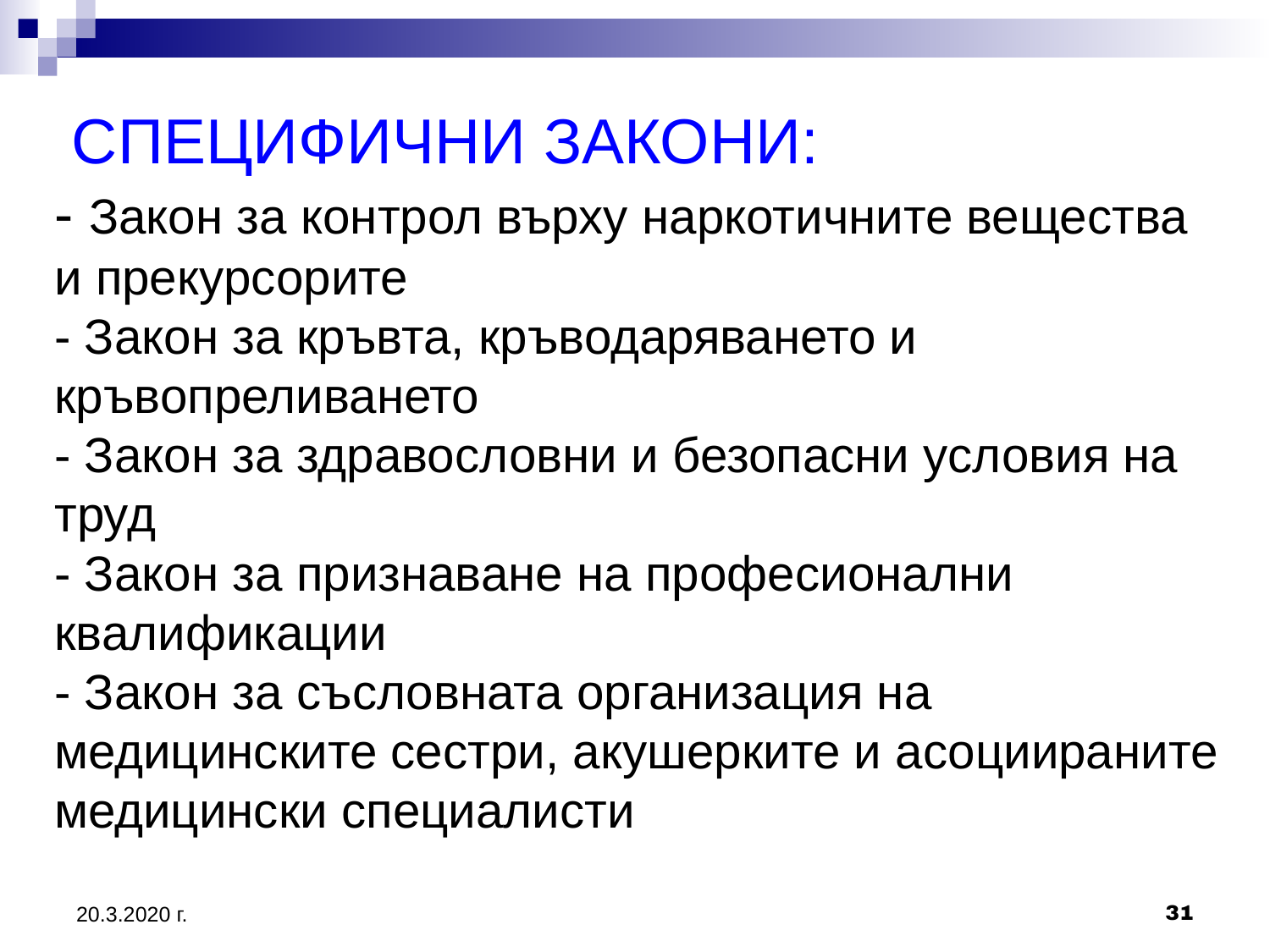

# СПЕЦИФИЧНИ ЗАКОНИ: - Закон за контрол върху наркотичните вещества и прекурсорите - Закон за кръвта, кръводаряването и кръвопреливането - Закон за здравословни и безопасни условия на труд - Закон за признаване на професионални квалификации - Закон за съсловната организация на медицинските сестри, акушерките и асоциираните медицински специалисти
20.3.2020 г.
31